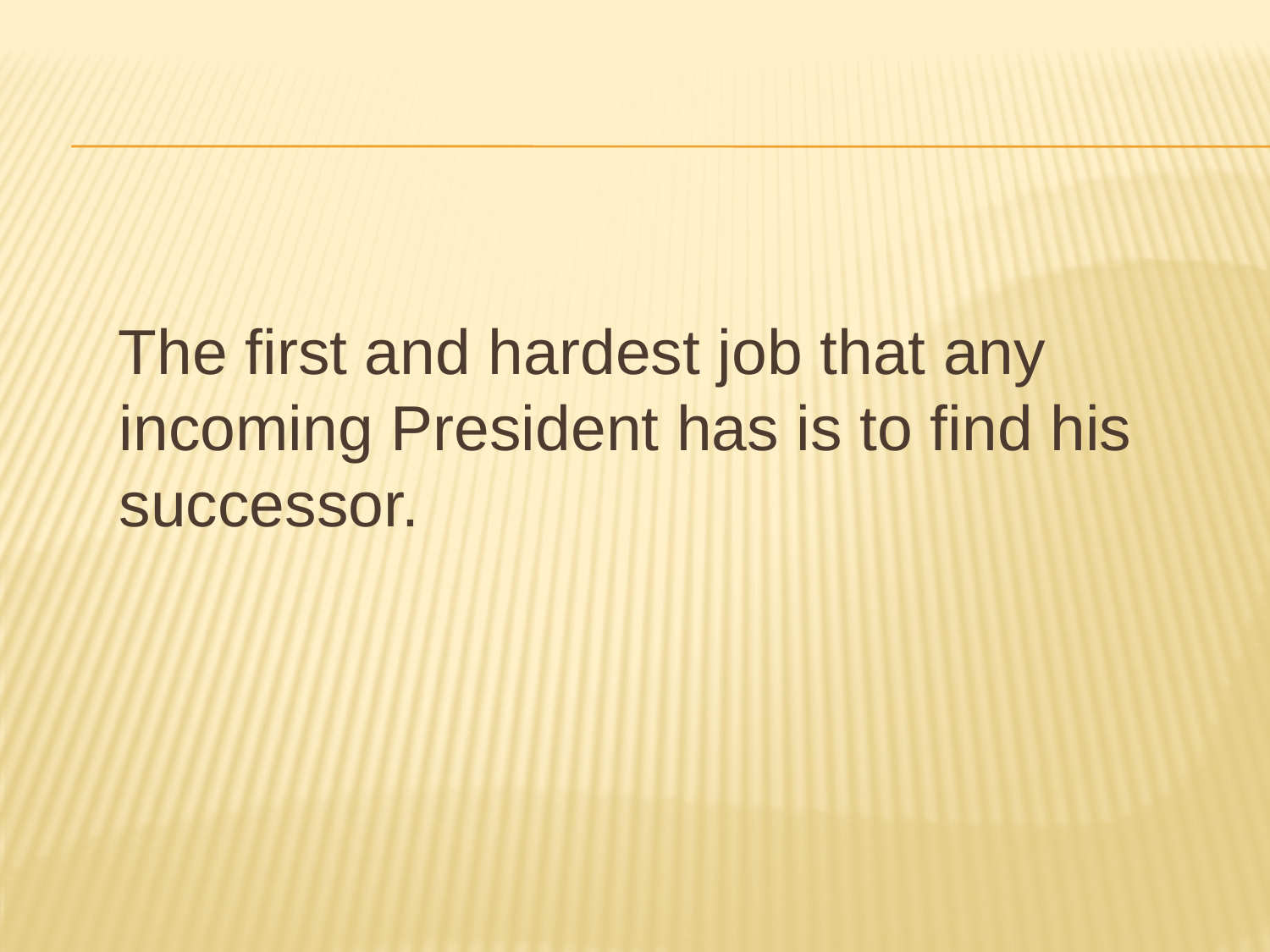

The first and hardest job that any incoming President has is to find his successor.